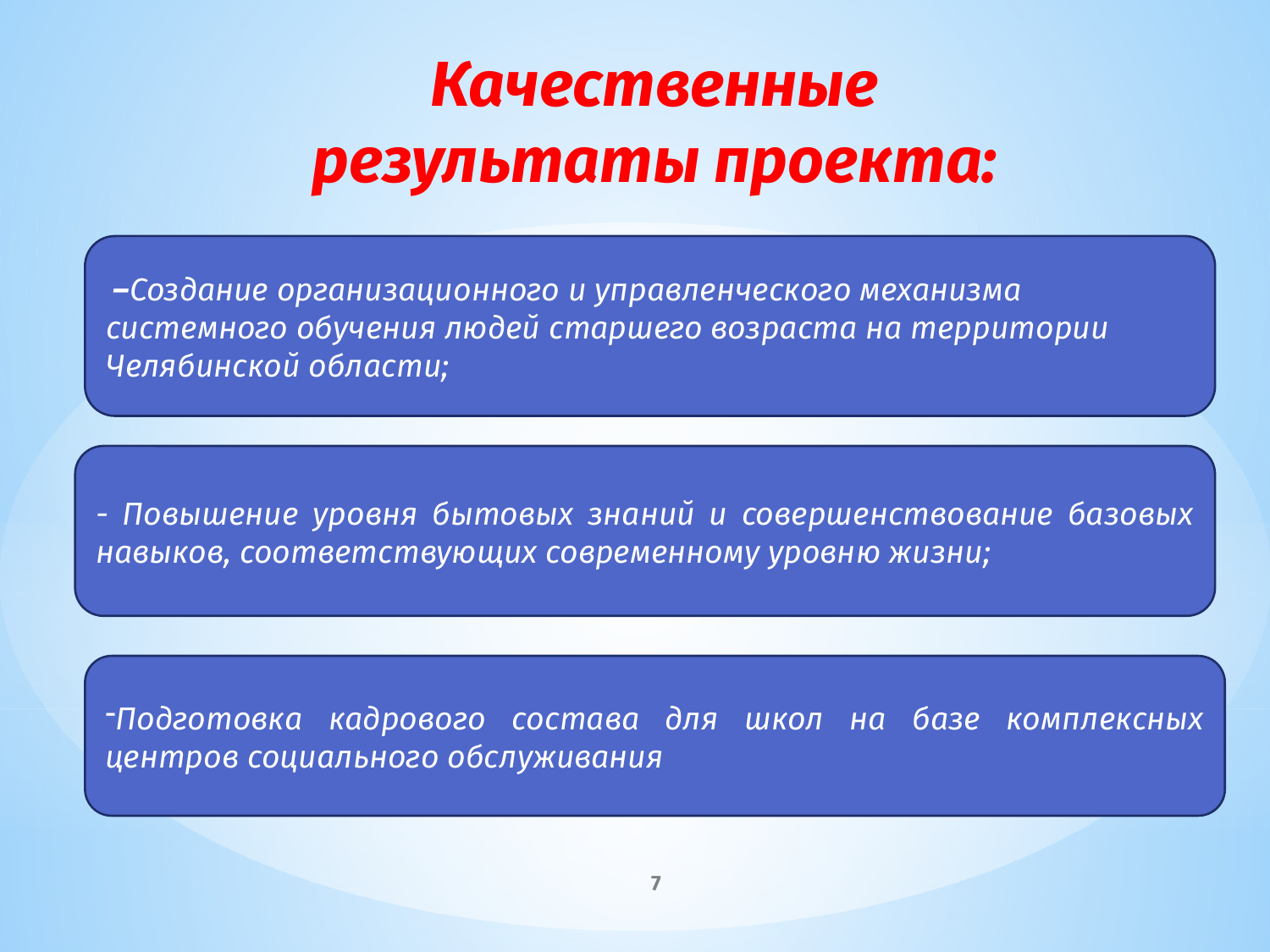

Качественные
результаты проекта:
 –Создание организационного и управленческого механизма системного обучения людей старшего возраста на территории Челябинской области;
- Повышение уровня бытовых знаний и совершенствование базовых навыков, соответствующих современному уровню жизни;
Подготовка кадрового состава для школ на базе комплексных центров социального обслуживания
7